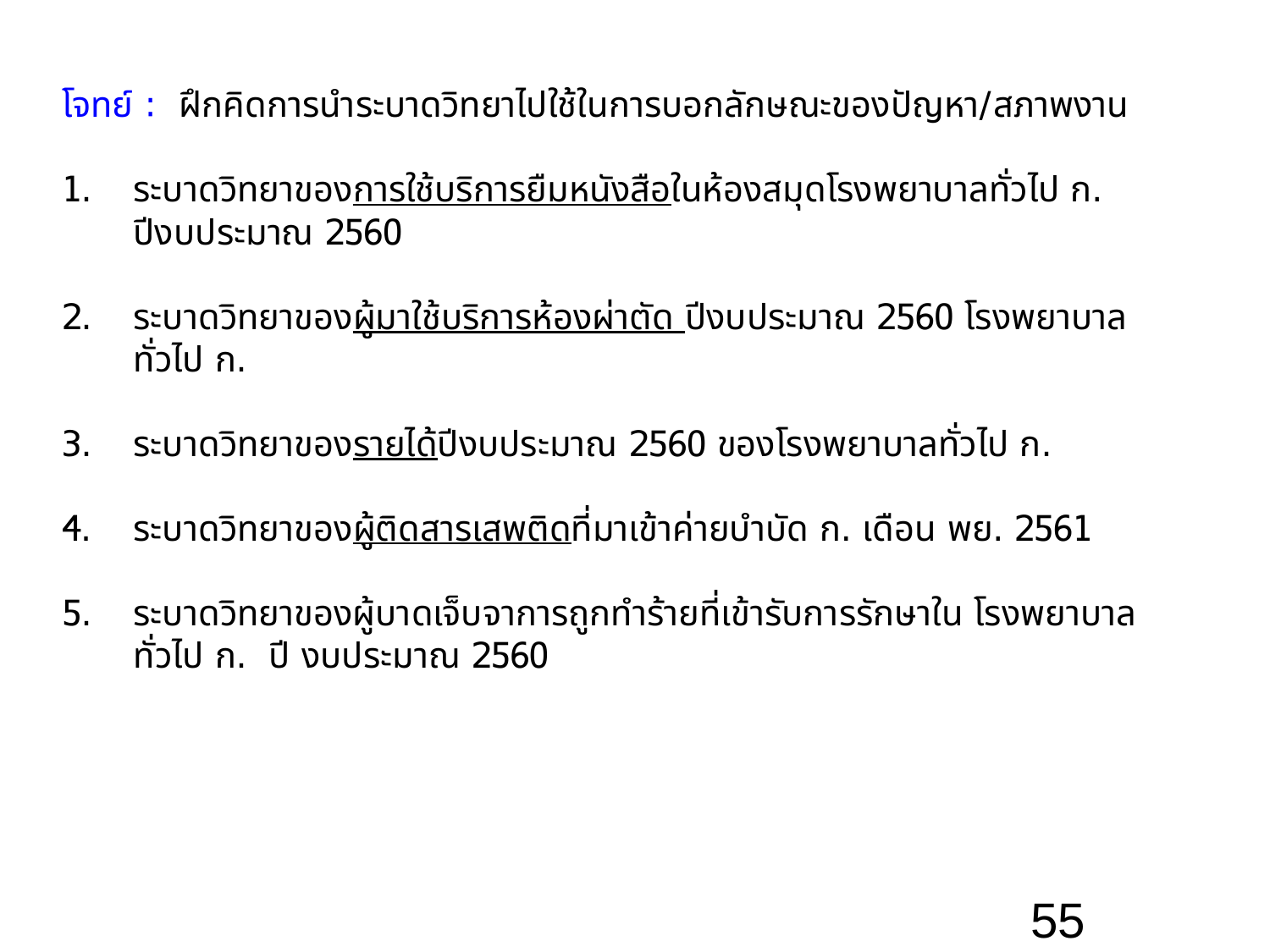

โจทย์ :  ฝึกคิดการนำระบาดวิทยาไปใช้ในการบอกลักษณะของปัญหา/สภาพงาน

ระบาดวิทยาของการใช้บริการยืมหนังสือในห้องสมุดโรงพยาบาลทั่วไป ก. ปีงบประมาณ 2560

ระบาดวิทยาของผู้มาใช้บริการห้องผ่าตัด ปีงบประมาณ 2560 โรงพยาบาลทั่วไป ก.

ระบาดวิทยาของรายได้ปีงบประมาณ 2560 ของโรงพยาบาลทั่วไป ก.

ระบาดวิทยาของผู้ติดสารเสพติดที่มาเข้าค่ายบำบัด ก. เดือน พย. 2561

ระบาดวิทยาของผู้บาดเจ็บจาการถูกทำร้ายที่เข้ารับการรักษาใน โรงพยาบาลทั่วไป ก.  ปี งบประมาณ 2560

55